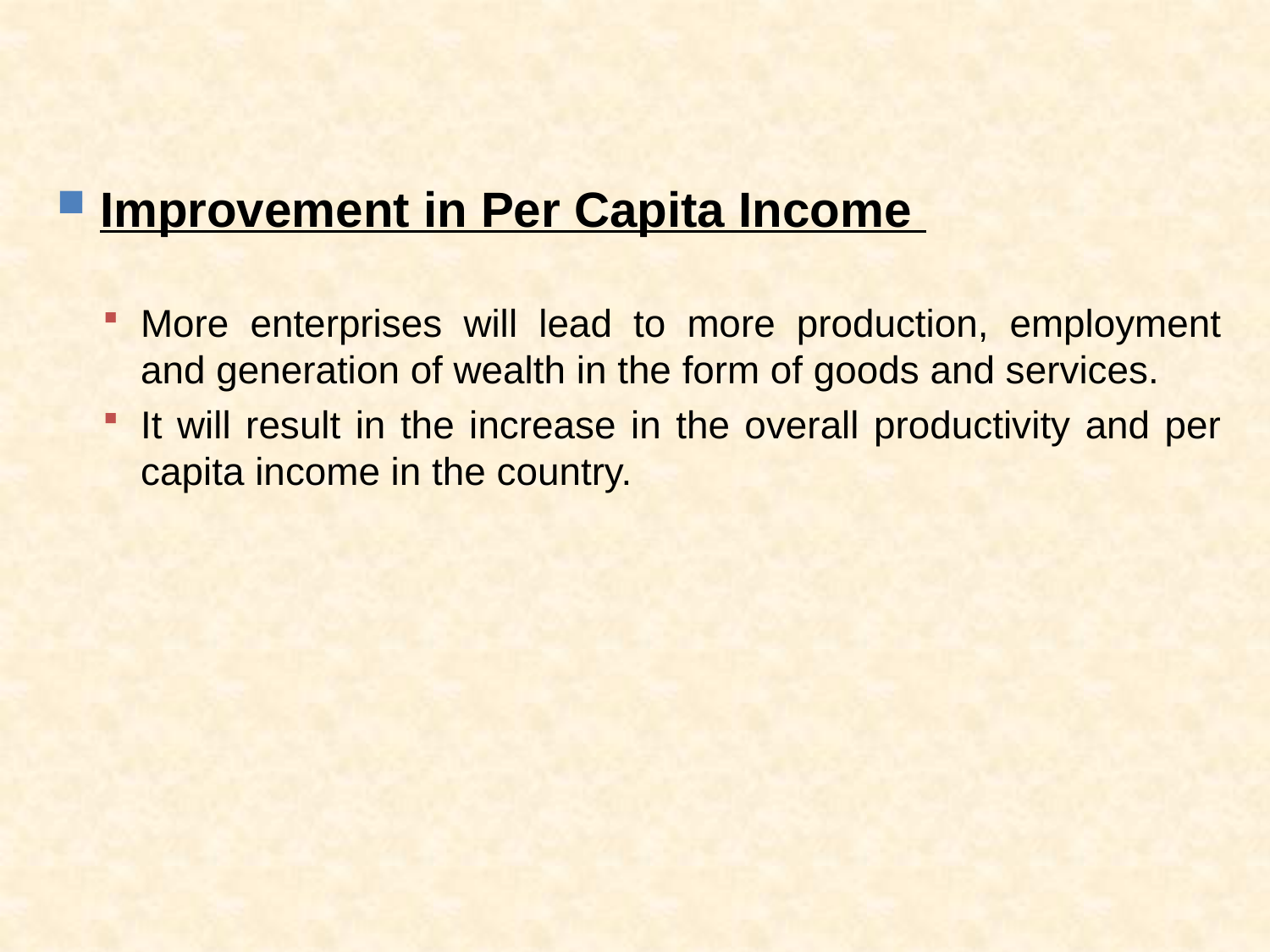

Improvement in Per Capita Income

More enterprises will lead to more production, employment and generation of wealth in the form of goods and services.
It will result in the increase in the overall productivity and per capita income in the country.